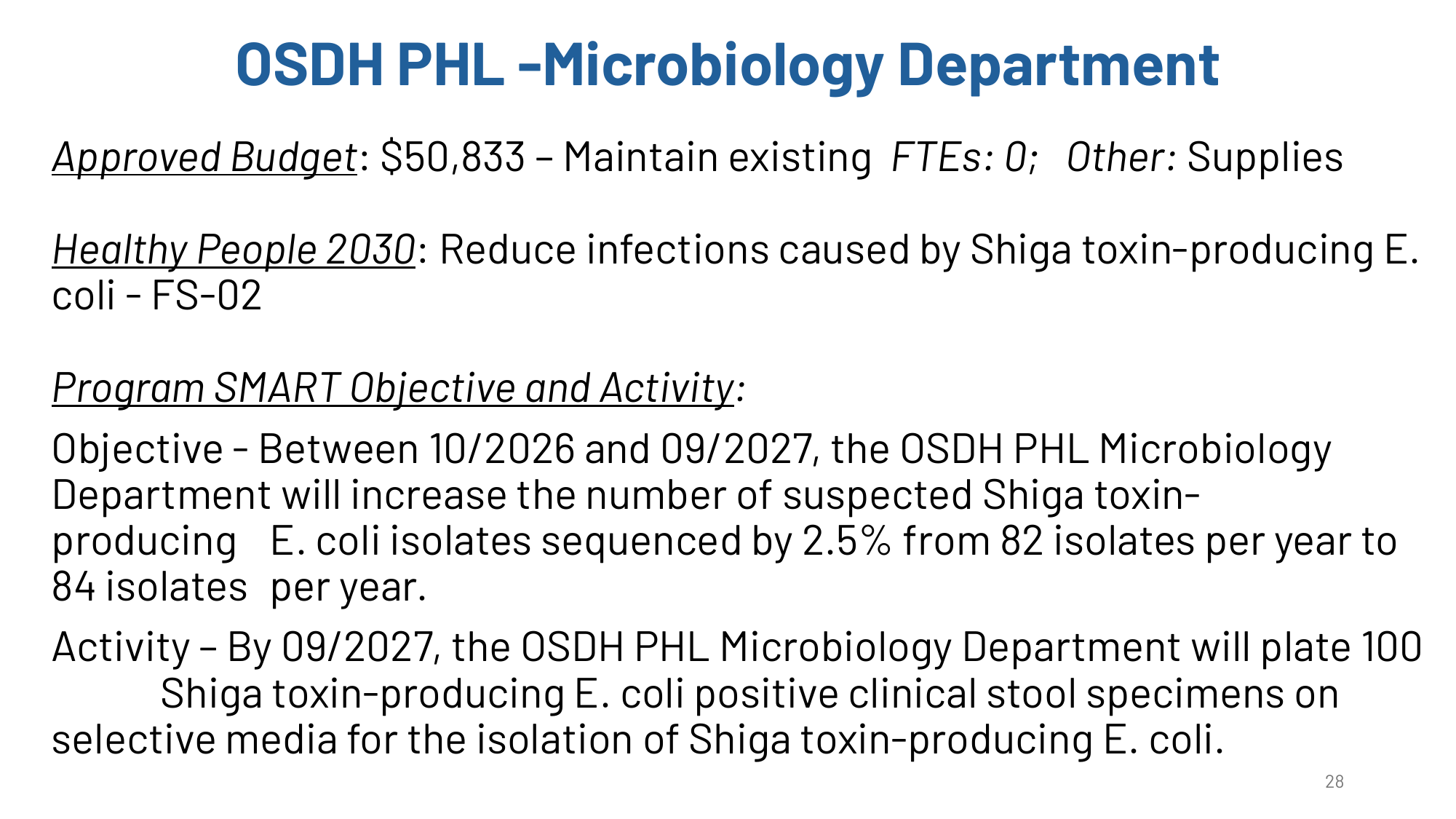

# OSDH PHL -Microbiology Department
Approved Budget: $50,833 – Maintain existing  FTEs: 0;   Other: Supplies

Healthy People 2030: Reduce infections caused by Shiga toxin-producing E. coli - FS-02

Program SMART Objective and Activity:
Objective - Between 10/2026 and 09/2027, the OSDH PHL Microbiology 	Department will increase the number of suspected Shiga toxin-	producing 	E. coli isolates sequenced by 2.5% from 82 isolates per year to 84 isolates 	per year.
Activity – By 09/2027, the OSDH PHL Microbiology Department will plate 100 	Shiga toxin-producing E. coli positive clinical stool specimens on 	selective media for the isolation of Shiga toxin-producing E. coli.
28